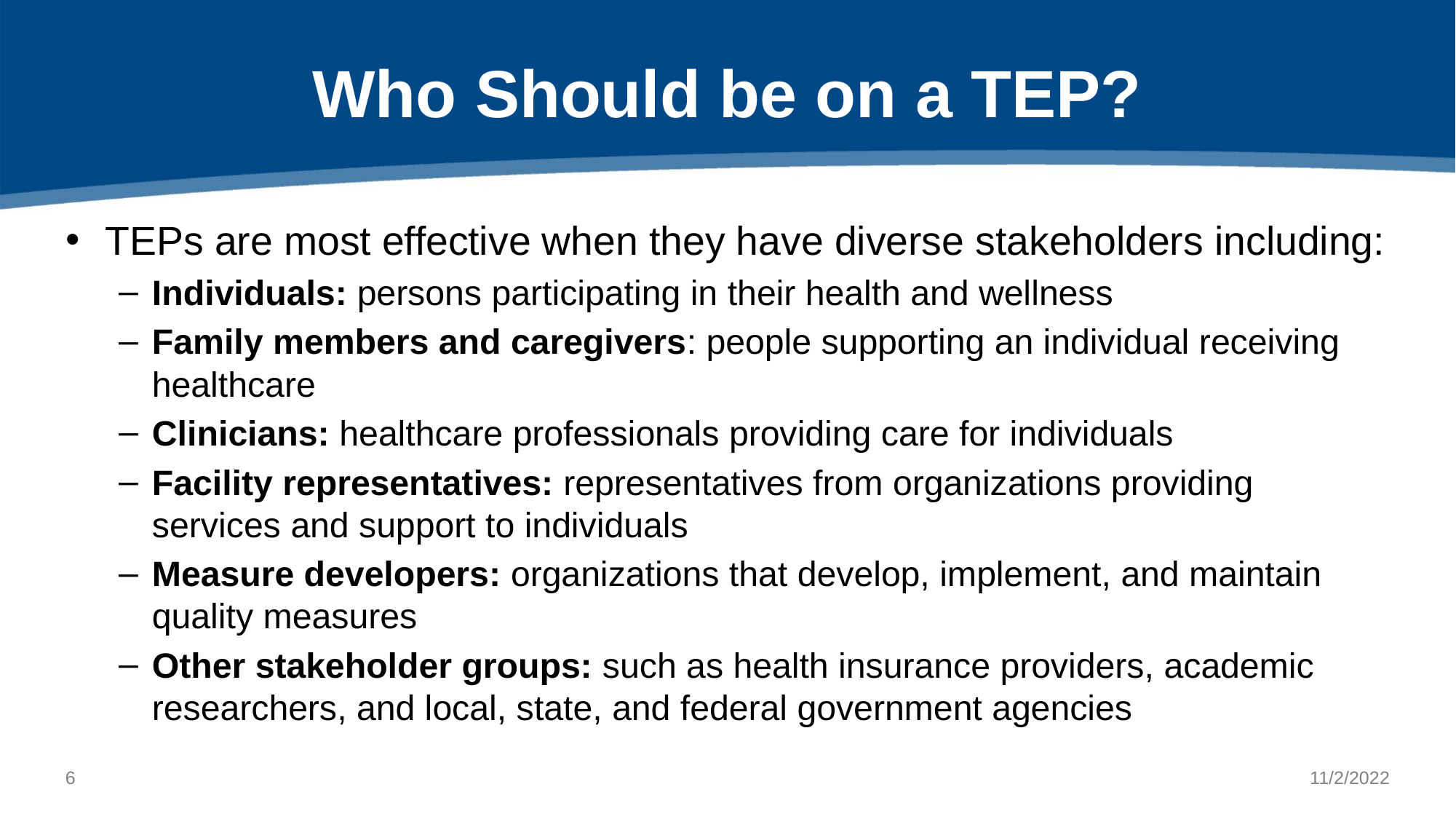

# Who Should be on a TEP?
TEPs are most effective when they have diverse stakeholders including:
Individuals: persons participating in their health and wellness
Family members and caregivers: people supporting an individual receiving healthcare
Clinicians: healthcare professionals providing care for individuals
Facility representatives: representatives from organizations providing services and support to individuals
Measure developers: organizations that develop, implement, and maintain quality measures
Other stakeholder groups: such as health insurance providers, academic researchers, and local, state, and federal government agencies
6
11/2/2022